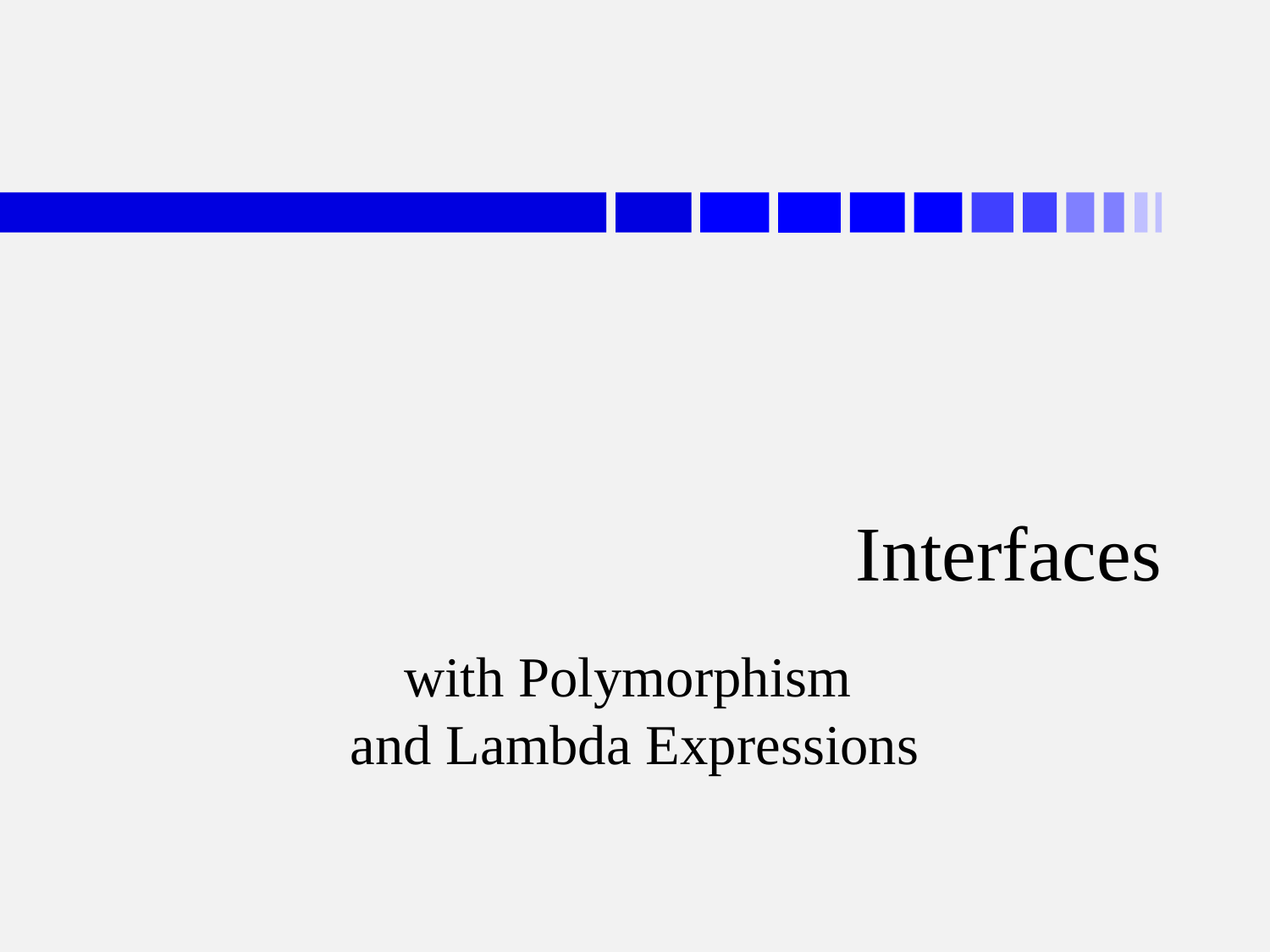

# Interfaces
with Polymorphism
and Lambda Expressions